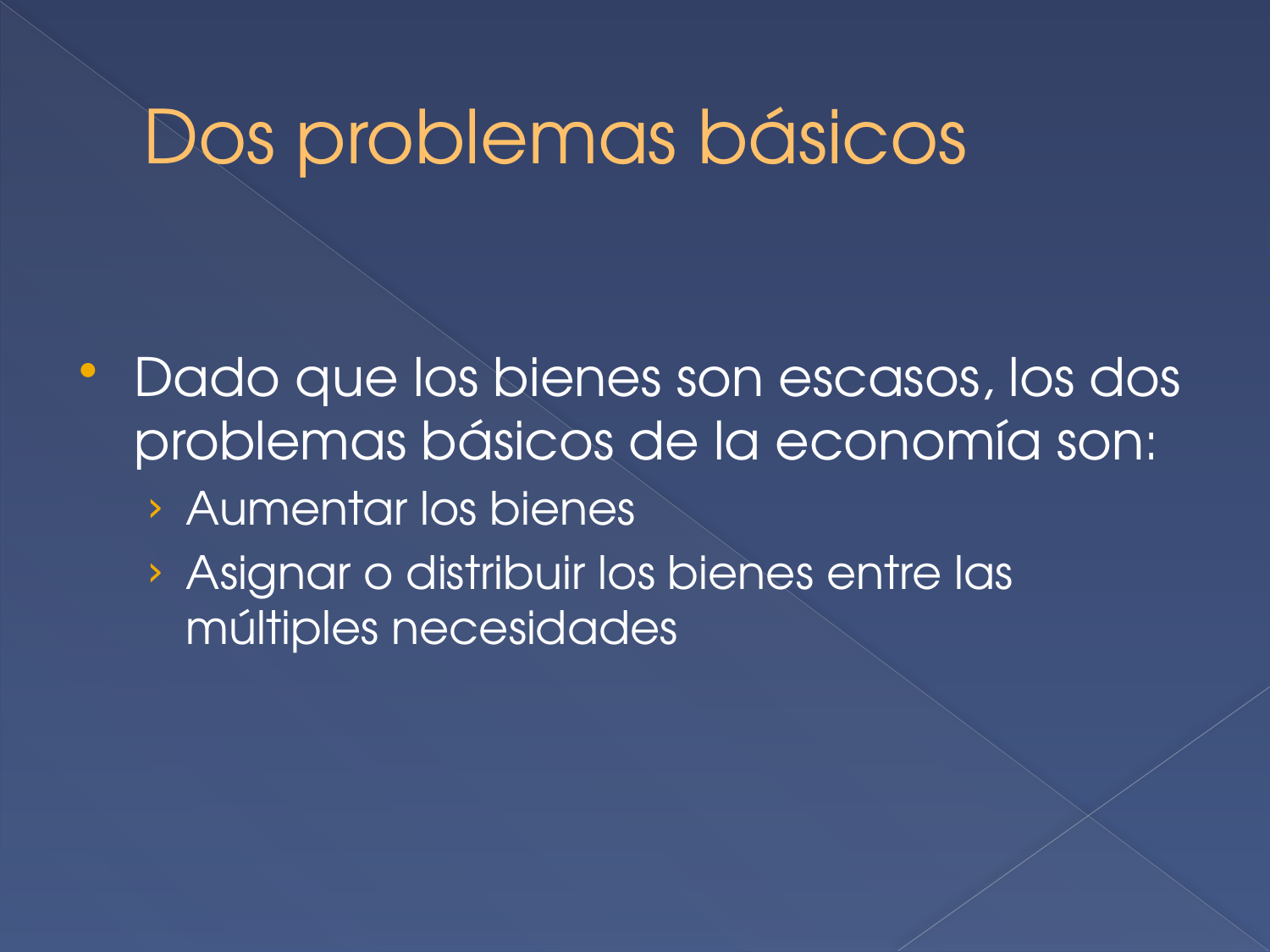

# Dos problemas básicos
Dado que los bienes son escasos, los dos problemas básicos de la economía son:
Aumentar los bienes
Asignar o distribuir los bienes entre las múltiples necesidades